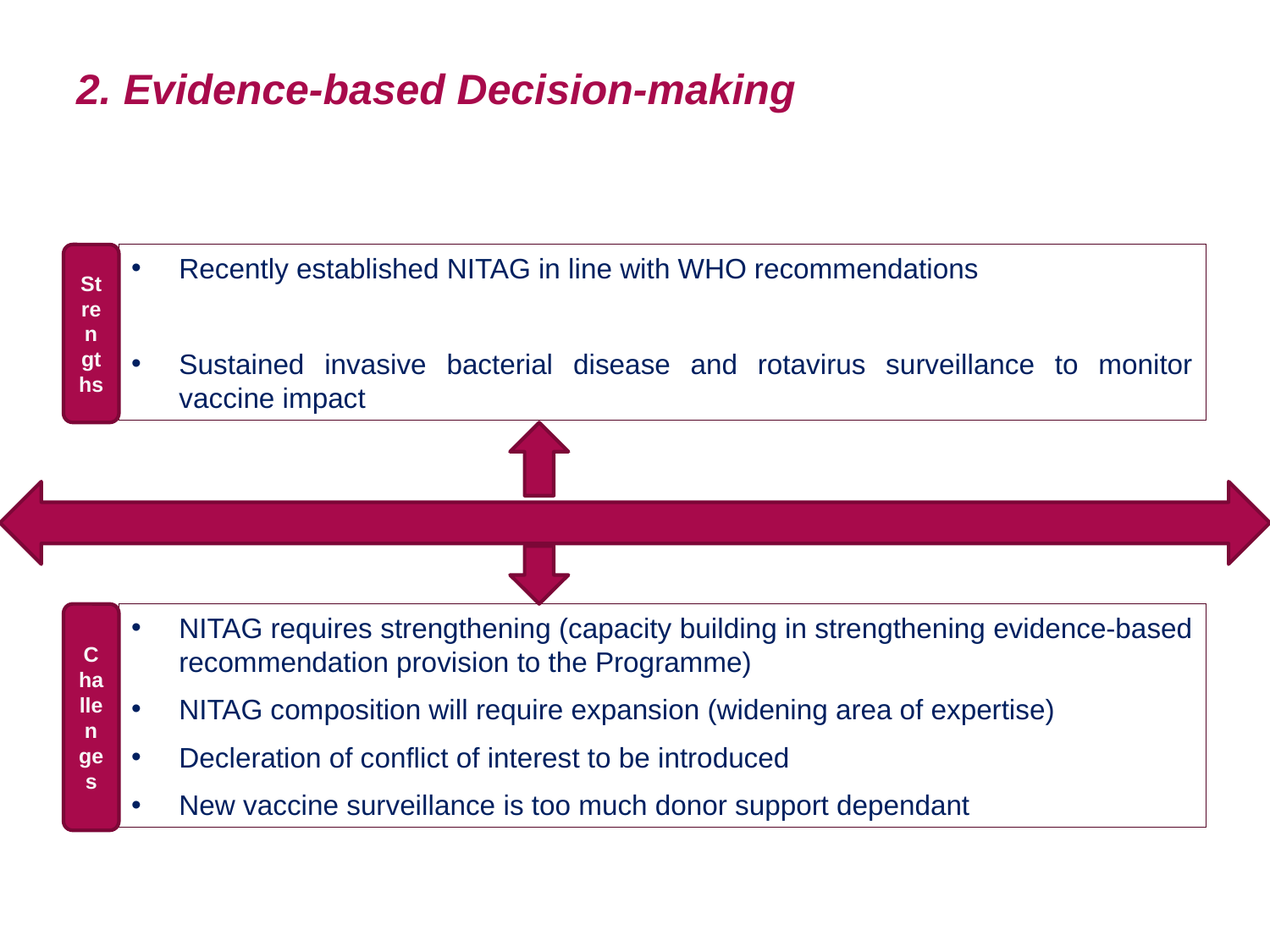

# 2. Evidence-based Decision-making
Recently established NITAG in line with WHO recommendations

Sustained invasive bacterial disease and rotavirus surveillance to monitor vaccine impact
Strengths

Challenges
NITAG requires strengthening (capacity building in strengthening evidence-based recommendation provision to the Programme)
NITAG composition will require expansion (widening area of expertise)
Decleration of conflict of interest to be introduced
New vaccine surveillance is too much donor support dependant